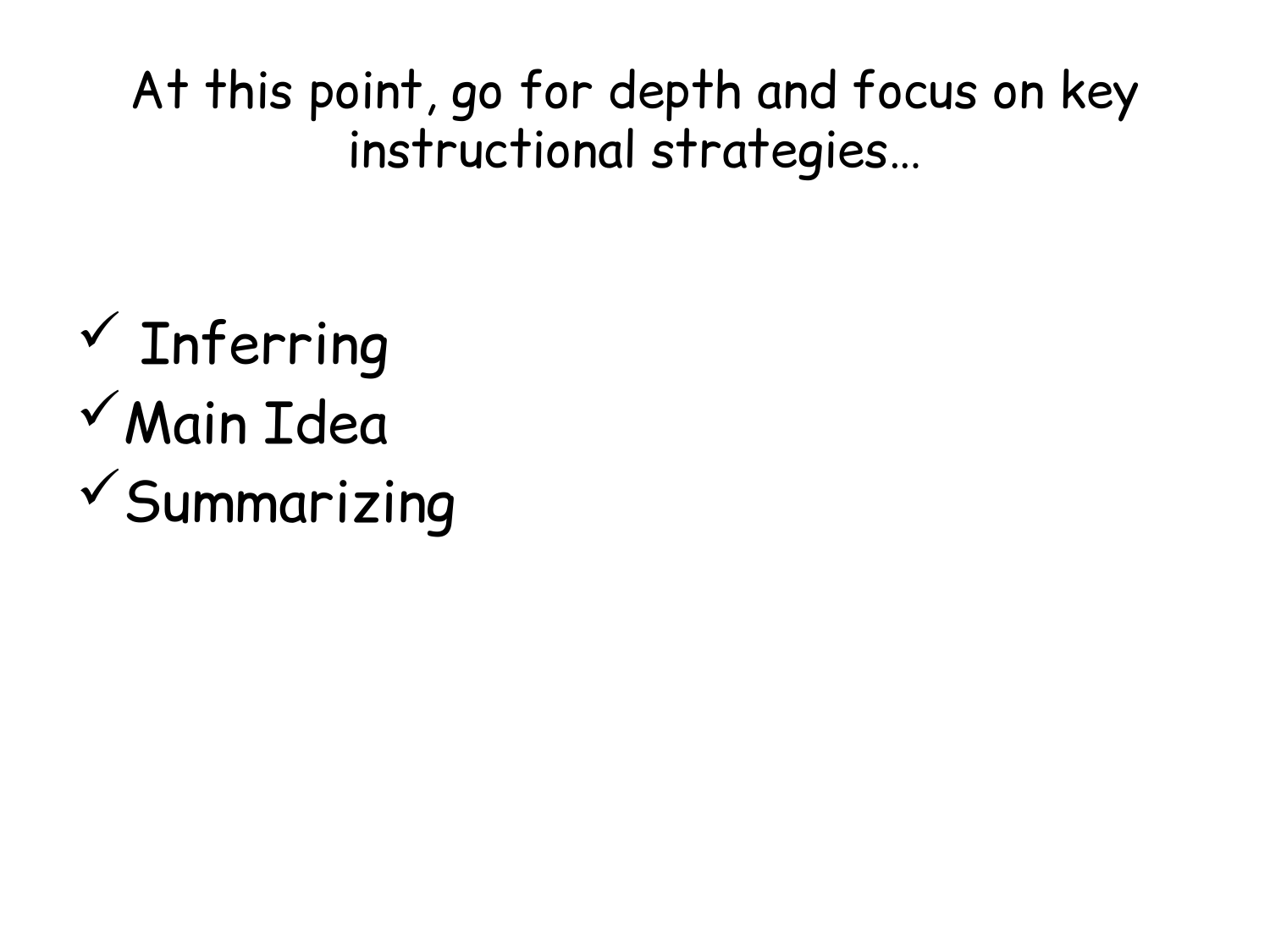

# At this point, go for depth and focus on key instructional strategies…

 Inferring
Main Idea
Summarizing